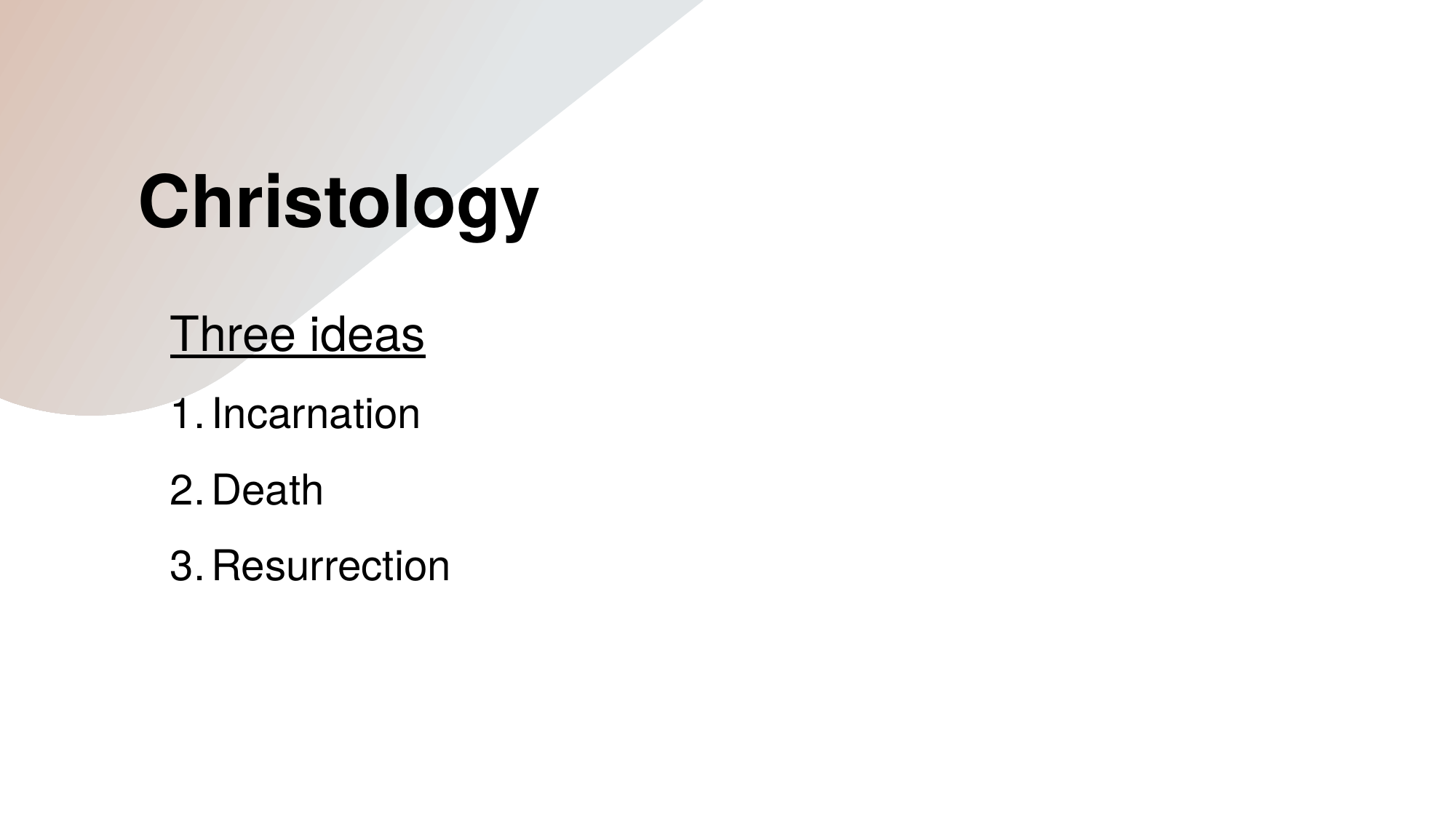

# Christology
Three ideas
Incarnation
Death
Resurrection